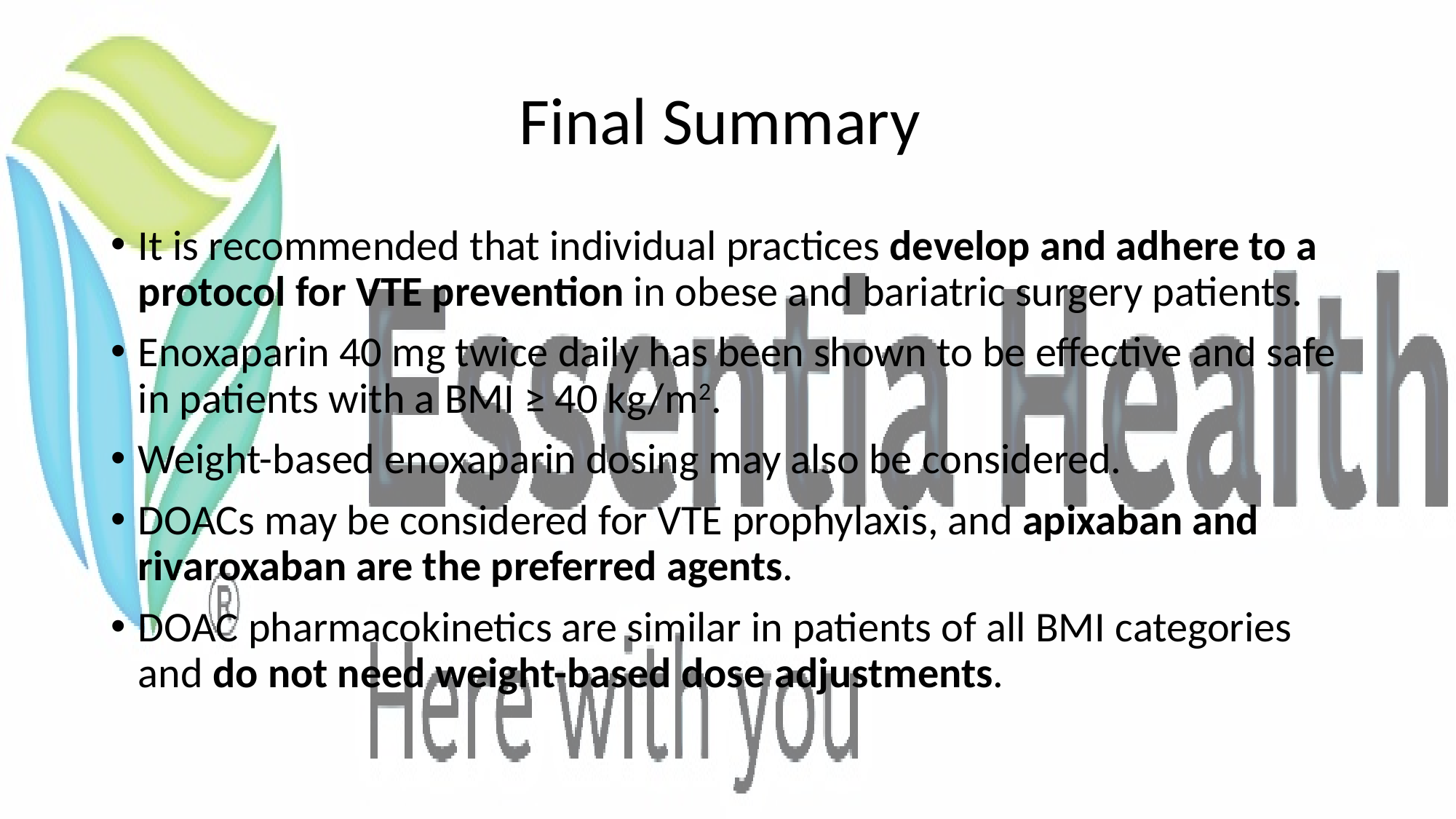

# Final Summary
It is recommended that individual practices develop and adhere to a protocol for VTE prevention in obese and bariatric surgery patients.
Enoxaparin 40 mg twice daily has been shown to be effective and safe in patients with a BMI ≥ 40 kg/m2.
Weight-based enoxaparin dosing may also be considered.
DOACs may be considered for VTE prophylaxis, and apixaban and rivaroxaban are the preferred agents.
DOAC pharmacokinetics are similar in patients of all BMI categories and do not need weight-based dose adjustments.